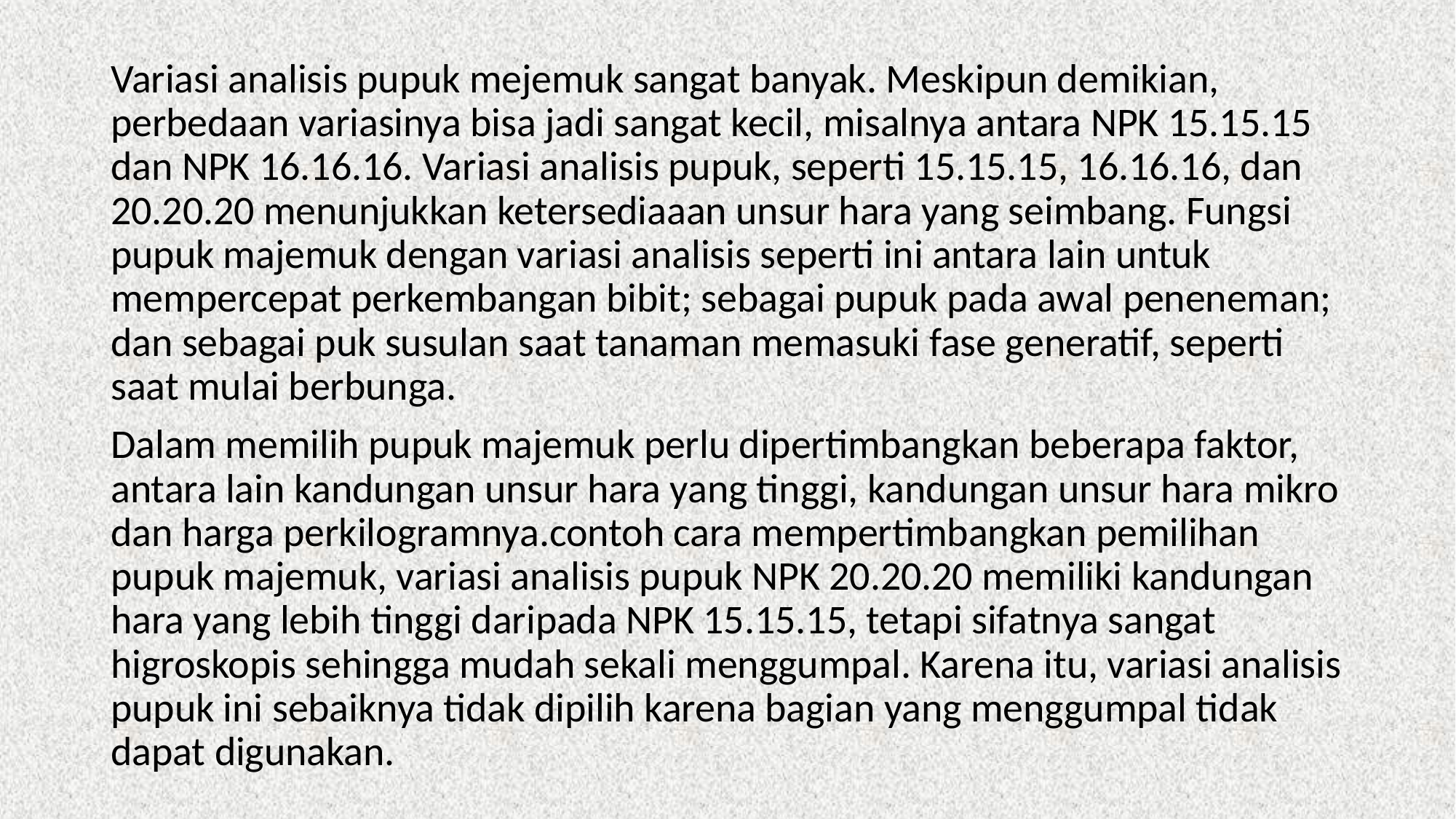

Variasi analisis pupuk mejemuk sangat banyak. Meskipun demikian, perbedaan variasinya bisa jadi sangat kecil, misalnya antara NPK 15.15.15 dan NPK 16.16.16. Variasi analisis pupuk, seperti 15.15.15, 16.16.16, dan 20.20.20 menunjukkan ketersediaaan unsur hara yang seimbang. Fungsi pupuk majemuk dengan variasi analisis seperti ini antara lain untuk mempercepat perkembangan bibit; sebagai pupuk pada awal peneneman; dan sebagai puk susulan saat tanaman memasuki fase generatif, seperti saat mulai berbunga.
Dalam memilih pupuk majemuk perlu dipertimbangkan beberapa faktor, antara lain kandungan unsur hara yang tinggi, kandungan unsur hara mikro dan harga perkilogramnya.contoh cara mempertimbangkan pemilihan pupuk majemuk, variasi analisis pupuk NPK 20.20.20 memiliki kandungan hara yang lebih tinggi daripada NPK 15.15.15, tetapi sifatnya sangat higroskopis sehingga mudah sekali menggumpal. Karena itu, variasi analisis pupuk ini sebaiknya tidak dipilih karena bagian yang menggumpal tidak dapat digunakan.